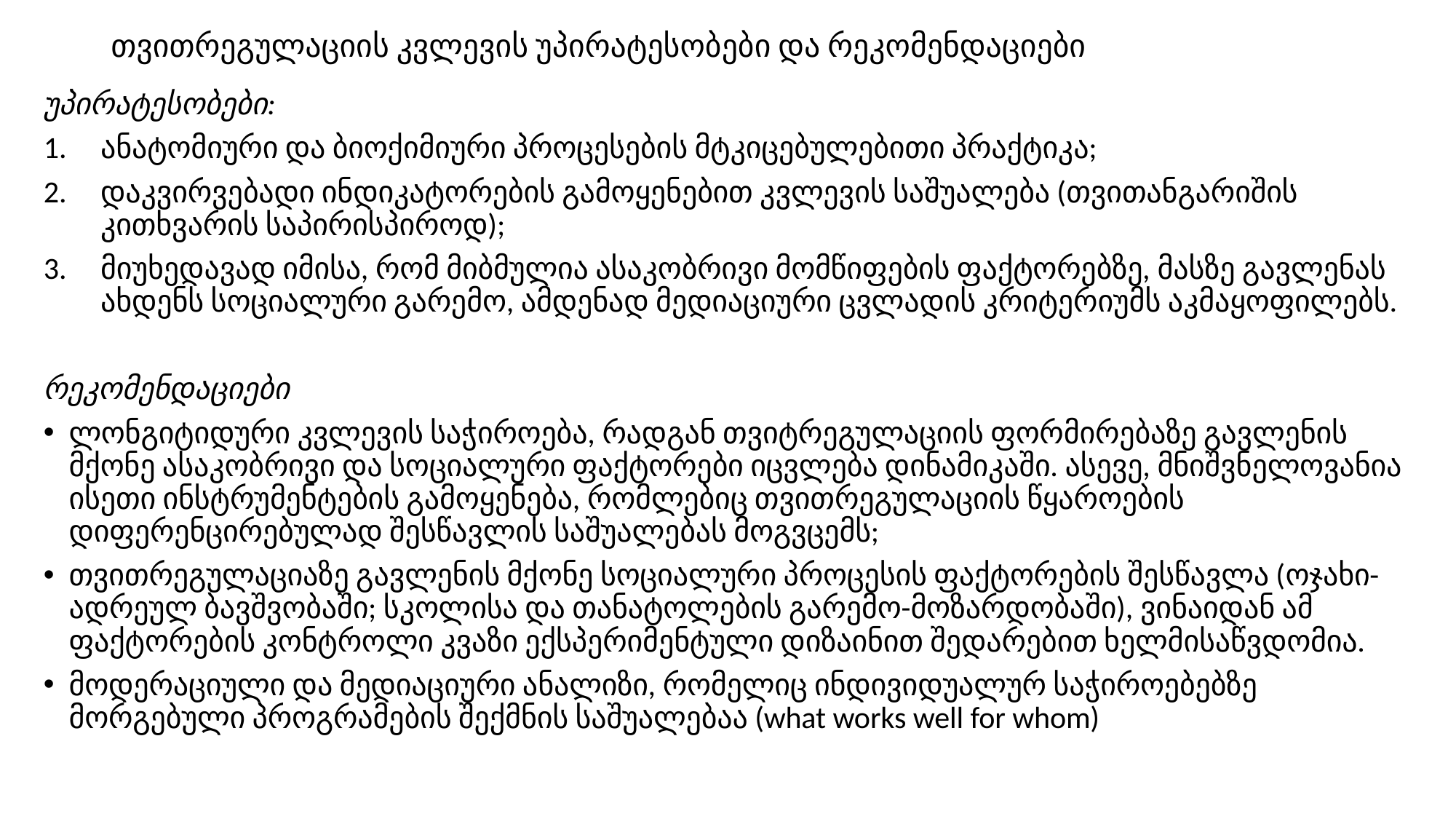

# თვითრეგულაციის კვლევის უპირატესობები და რეკომენდაციები
უპირატესობები:
ანატომიური და ბიოქიმიური პროცესების მტკიცებულებითი პრაქტიკა;
დაკვირვებადი ინდიკატორების გამოყენებით კვლევის საშუალება (თვითანგარიშის კითხვარის საპირისპიროდ);
მიუხედავად იმისა, რომ მიბმულია ასაკობრივი მომწიფების ფაქტორებზე, მასზე გავლენას ახდენს სოციალური გარემო, ამდენად მედიაციური ცვლადის კრიტერიუმს აკმაყოფილებს.

რეკომენდაციები
ლონგიტიდური კვლევის საჭიროება, რადგან თვიტრეგულაციის ფორმირებაზე გავლენის მქონე ასაკობრივი და სოციალური ფაქტორები იცვლება დინამიკაში. ასევე, მნიშვნელოვანია ისეთი ინსტრუმენტების გამოყენება, რომლებიც თვითრეგულაციის წყაროების დიფერენცირებულად შესწავლის საშუალებას მოგვცემს;
თვითრეგულაციაზე გავლენის მქონე სოციალური პროცესის ფაქტორების შესწავლა (ოჯახი-ადრეულ ბავშვობაში; სკოლისა და თანატოლების გარემო-მოზარდობაში), ვინაიდან ამ ფაქტორების კონტროლი კვაზი ექსპერიმენტული დიზაინით შედარებით ხელმისაწვდომია.
მოდერაციული და მედიაციური ანალიზი, რომელიც ინდივიდუალურ საჭიროებებზე მორგებული პროგრამების შექმნის საშუალებაა (what works well for whom)